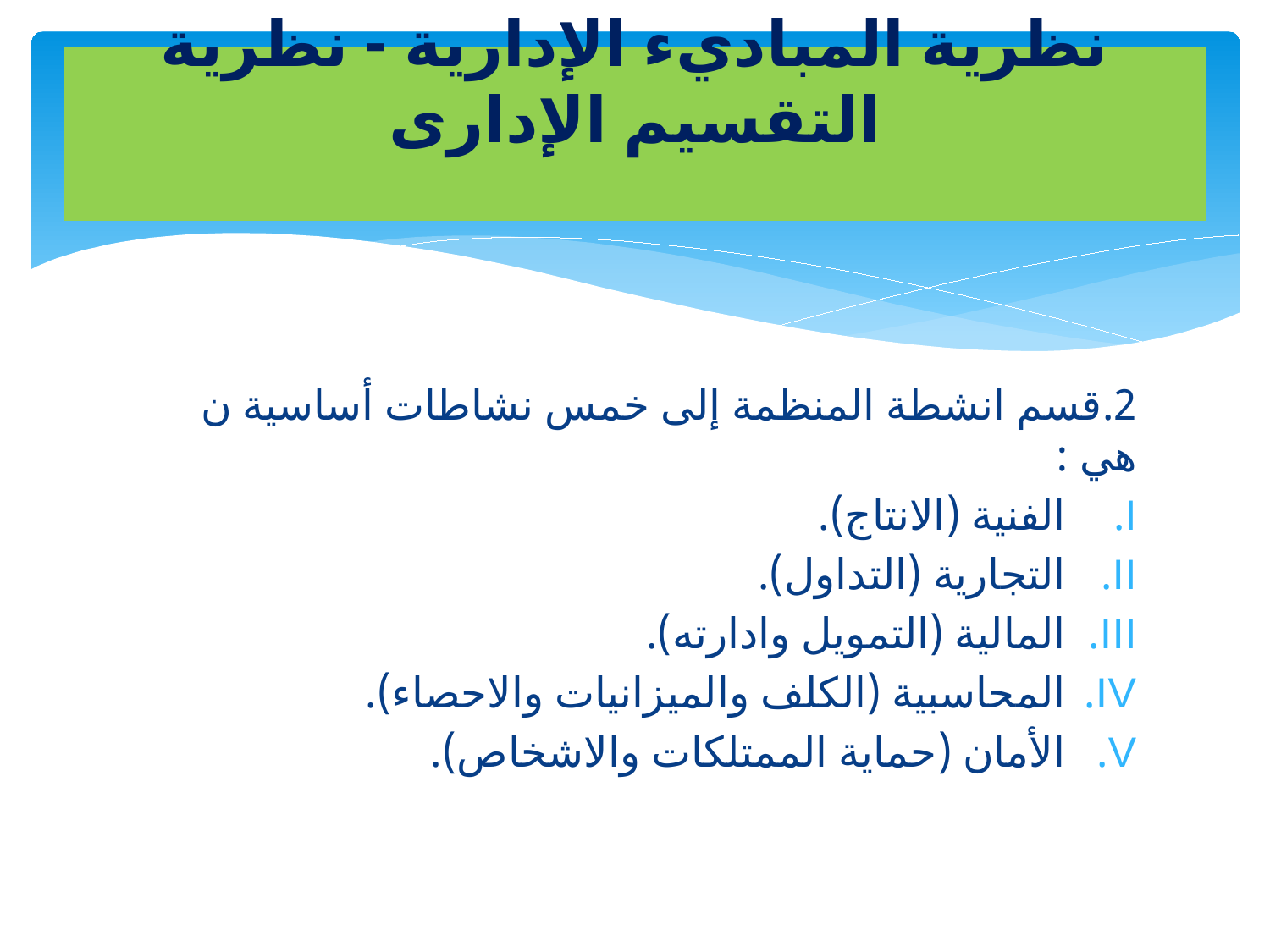

# نظرية المباديء الإدارية - نظرية التقسيم الإدارى
2.قسم انشطة المنظمة إلى خمس نشاطات أساسية ن هي :
الفنية (الانتاج).
التجارية (التداول).
المالية (التمويل وادارته).
المحاسبية (الكلف والميزانيات والاحصاء).
الأمان (حماية الممتلكات والاشخاص).